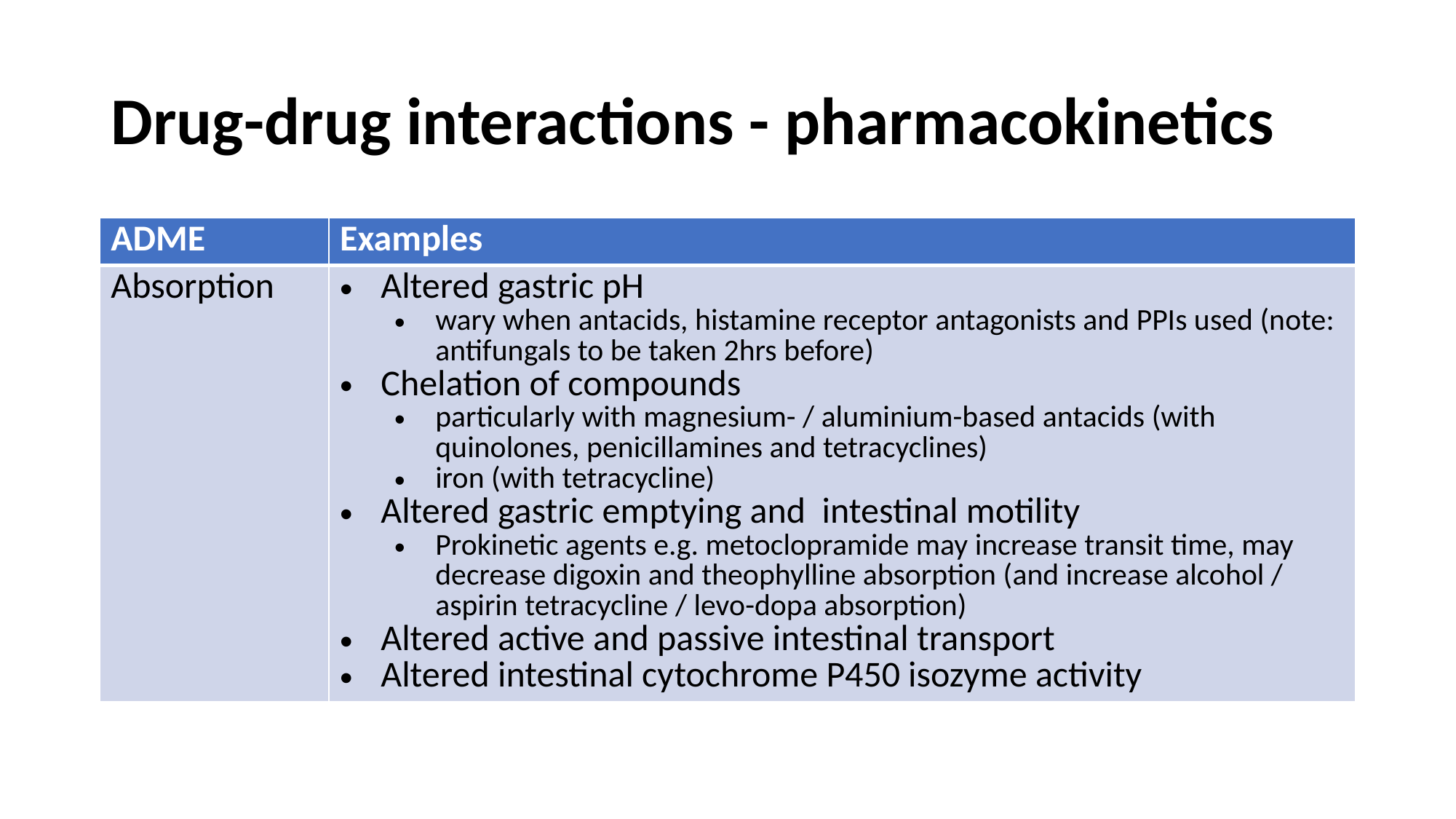

# Drug-drug interactions - pharmacokinetics
| ADME | Examples |
| --- | --- |
| Absorption | Altered gastric pH wary when antacids, histamine receptor antagonists and PPIs used (note: antifungals to be taken 2hrs before) Chelation of compounds particularly with magnesium- / aluminium-based antacids (with quinolones, penicillamines and tetracyclines) iron (with tetracycline) Altered gastric emptying and intestinal motility Prokinetic agents e.g. metoclopramide may increase transit time, may decrease digoxin and theophylline absorption (and increase alcohol / aspirin tetracycline / levo-dopa absorption) Altered active and passive intestinal transport Altered intestinal cytochrome P450 isozyme activity |